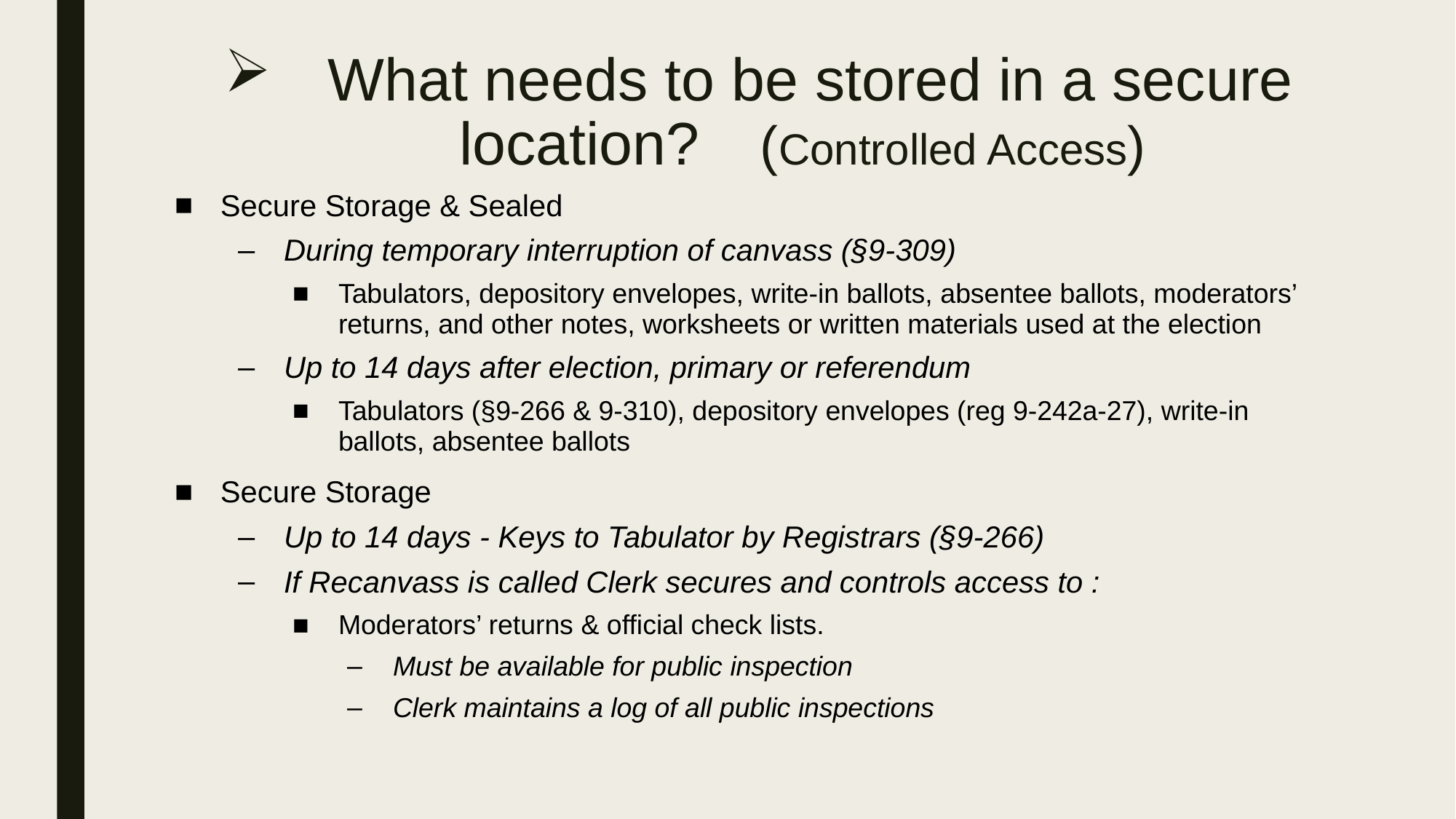

# What needs to be stored in a secure location?    (Controlled Access)
Secure Storage & Sealed
During temporary interruption of canvass (§9-309)
Tabulators, depository envelopes, write-in ballots, absentee ballots, moderators’ returns, and other notes, worksheets or written materials used at the election
Up to 14 days after election, primary or referendum
Tabulators (§9-266 & 9-310), depository envelopes (reg 9-242a-27), write-in ballots, absentee ballots
Secure Storage
Up to 14 days - Keys to Tabulator by Registrars (§9-266)
If Recanvass is called Clerk secures and controls access to :
Moderators’ returns & official check lists.
Must be available for public inspection
Clerk maintains a log of all public inspections